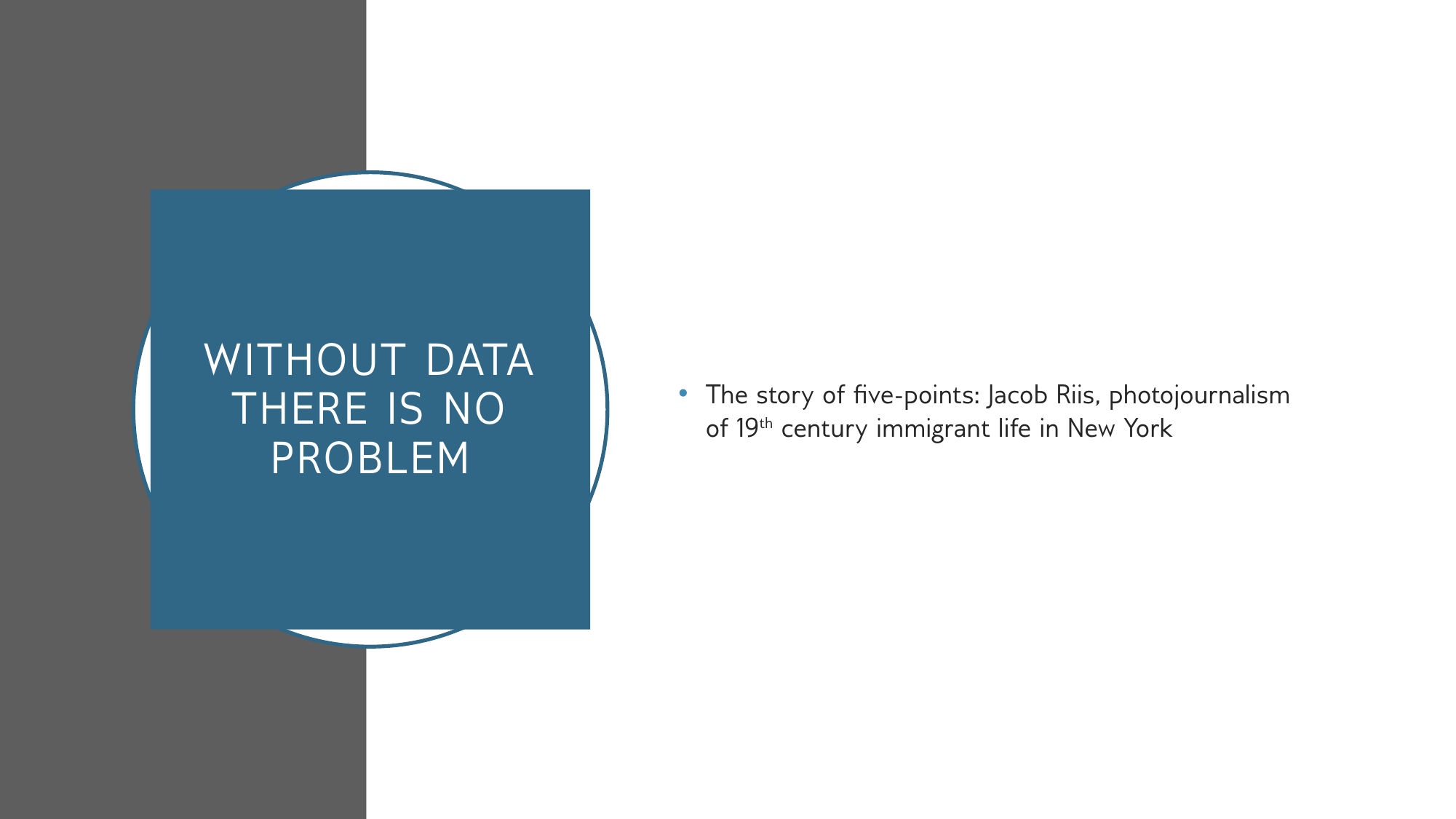

The story of five-points: Jacob Riis, photojournalism of 19th century immigrant life in New York

# Without Data there is no problem